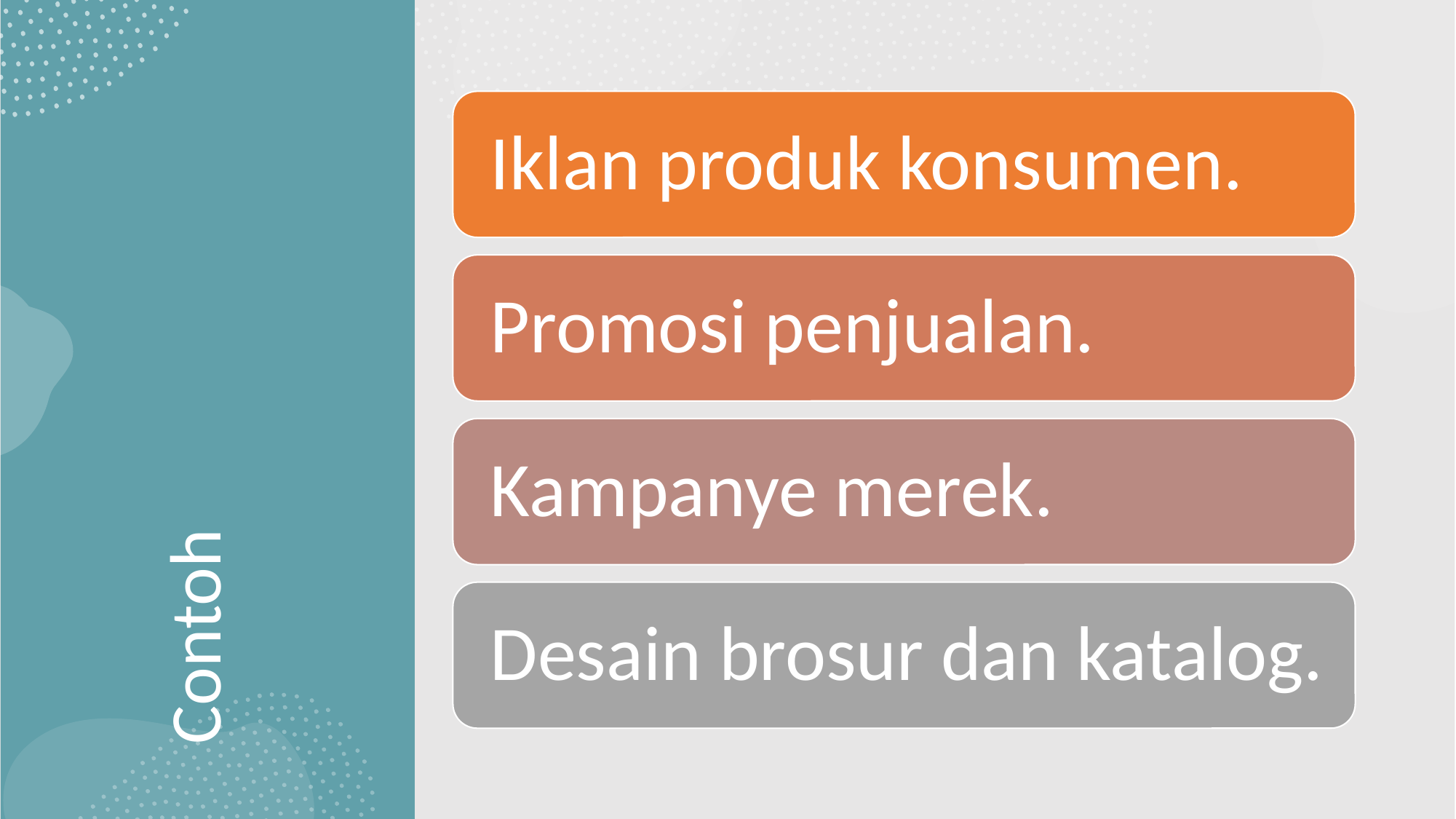

Iklan produk konsumen.
Promosi penjualan.
Kampanye merek.
Desain brosur dan katalog.
# Contoh